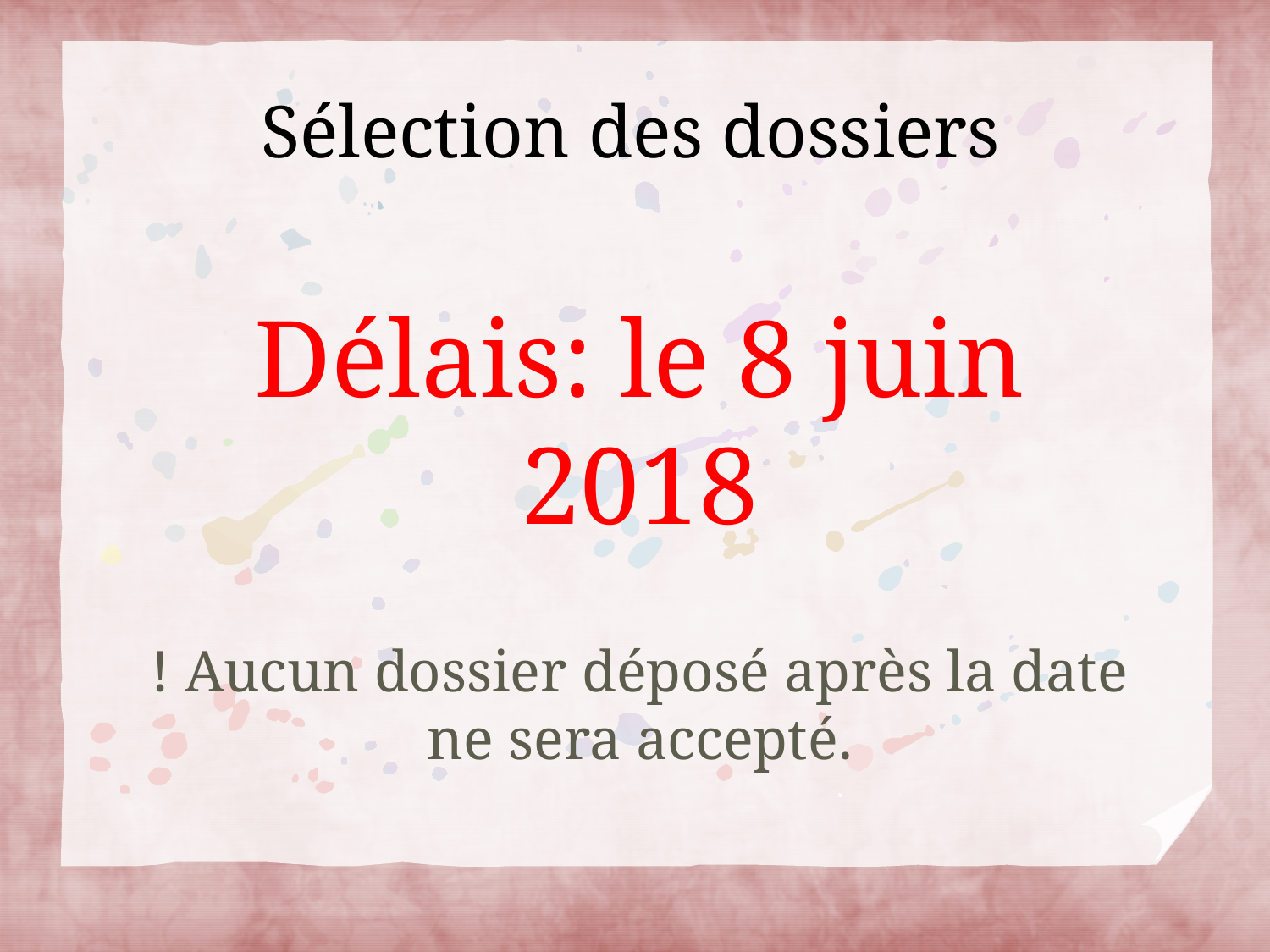

# Sélection des dossiers

Délais: le 8 juin 2018

! Aucun dossier déposé après la date ne sera accepté.